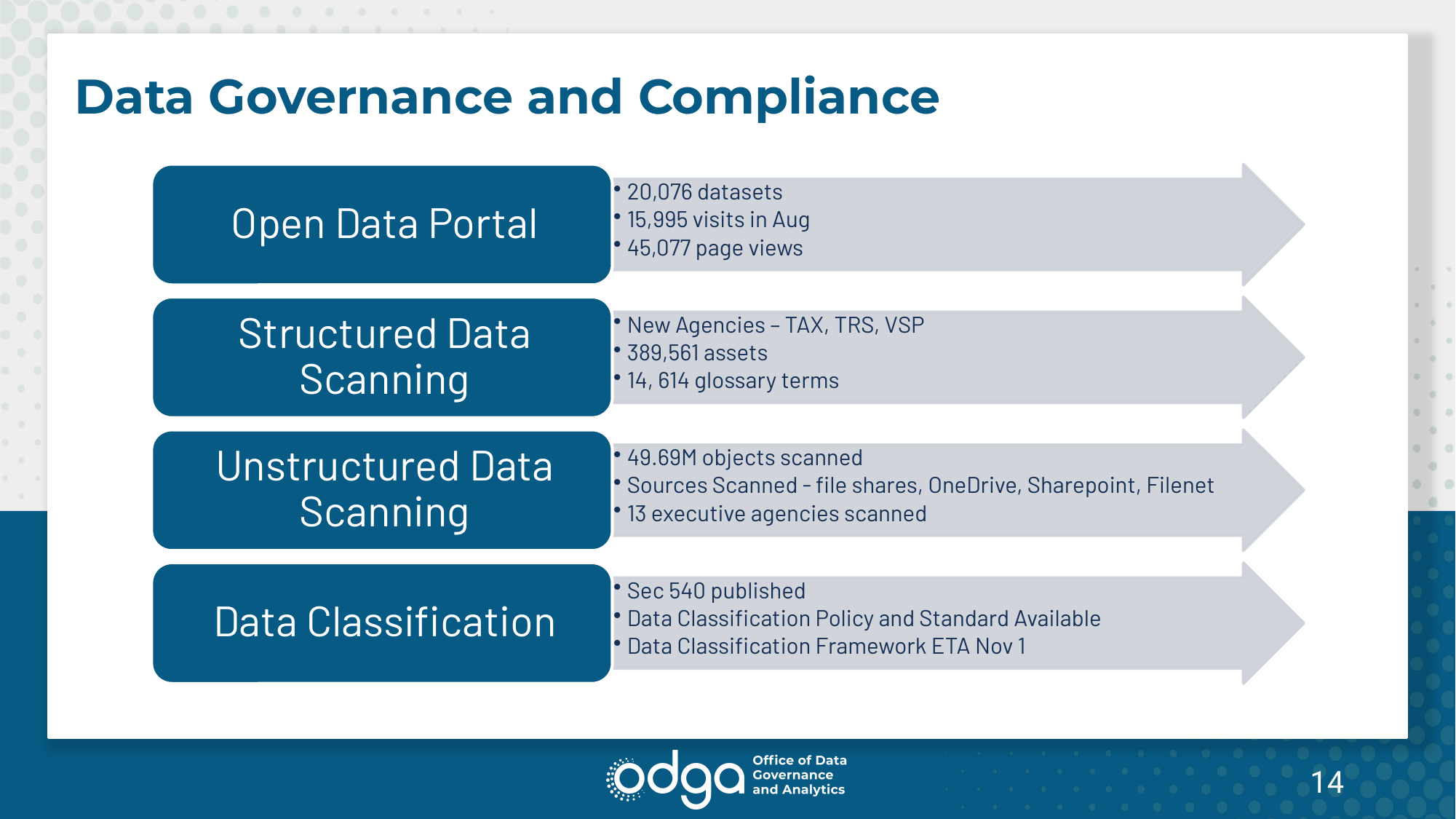

# Data Governance and Compliance
20,076 datasets
15,995 visits in Aug
45,077 page views
Open Data Portal
New Agencies – TAX, TRS, VSP
389,561 assets
14, 614 glossary terms
Structured Data Scanning
49.69M objects scanned
Sources Scanned - file shares, OneDrive, Sharepoint, Filenet
13 executive agencies scanned
Unstructured Data Scanning
Sec 540 published
Data Classification Policy and Standard Available
Data Classification Framework ETA Nov 1
Data Classification
14